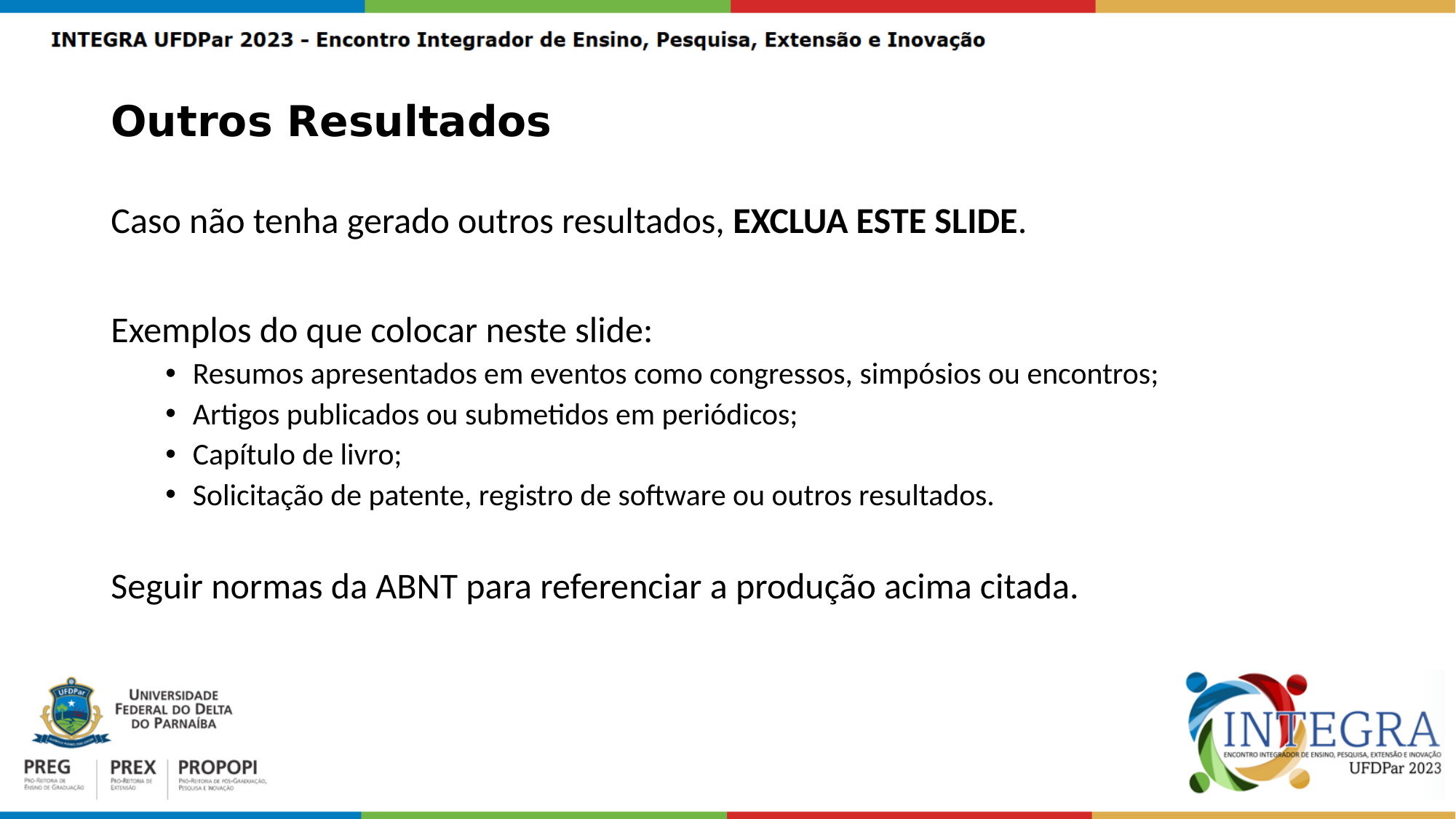

# Outros Resultados
Caso não tenha gerado outros resultados, EXCLUA ESTE SLIDE.

Exemplos do que colocar neste slide:
Resumos apresentados em eventos como congressos, simpósios ou encontros;
Artigos publicados ou submetidos em periódicos;
Capítulo de livro;
Solicitação de patente, registro de software ou outros resultados.

Seguir normas da ABNT para referenciar a produção acima citada.